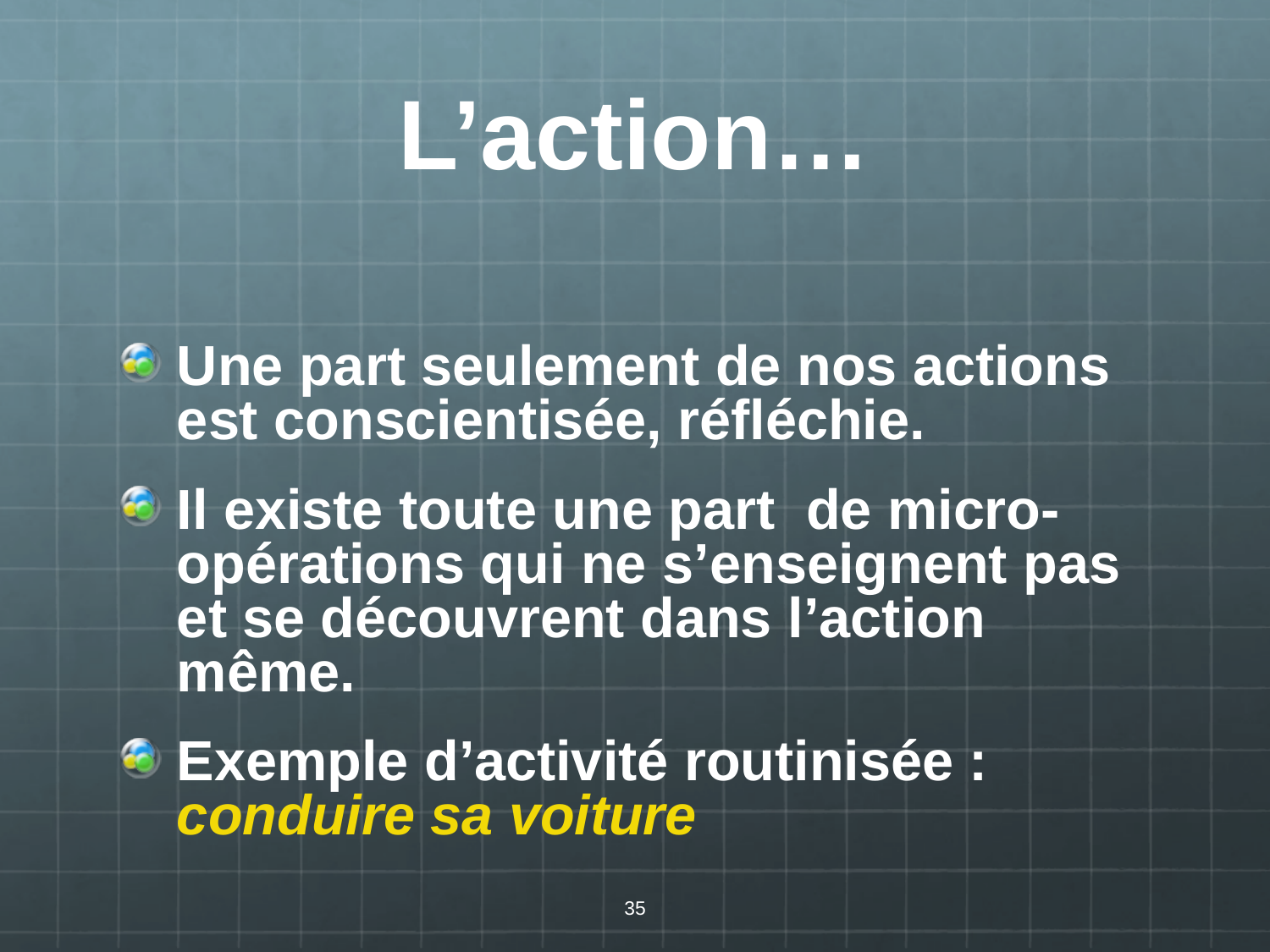

# L’action…
Une part seulement de nos actions est conscientisée, réfléchie.
Il existe toute une part  de micro-opérations qui ne s’enseignent pas et se découvrent dans l’action même.
Exemple d’activité routinisée : conduire sa voiture

35